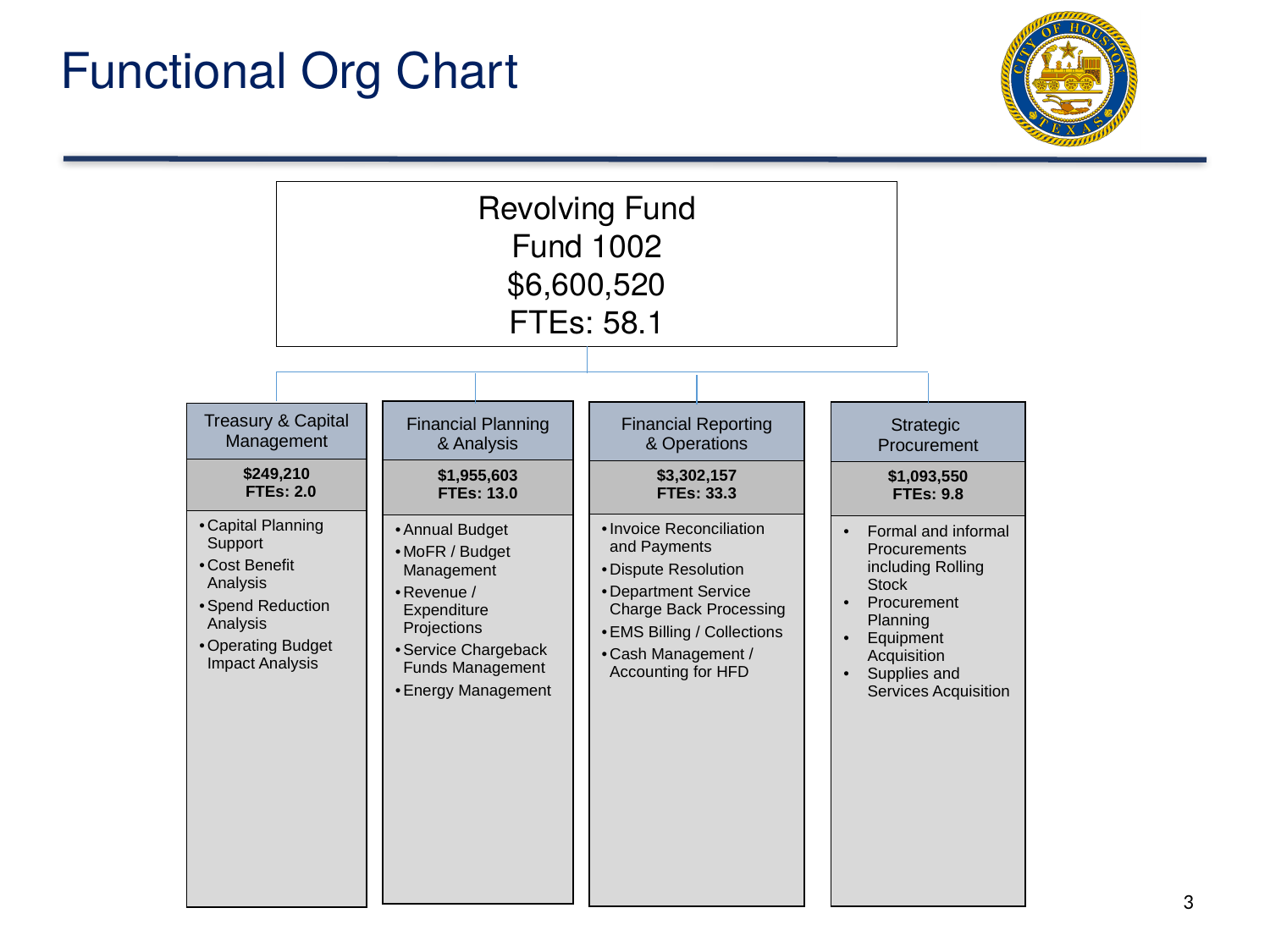

# Functional Org Chart
Revolving Fund
Fund 1002
$6,600,520
FTEs: 58.1
| Financial Planning & Analysis |
| --- |
| $1,955,603 FTEs: 13.0 |
| Annual Budget MoFR / Budget Management Revenue / Expenditure Projections Service Chargeback Funds Management Energy Management |
| Financial Reporting & Operations |
| --- |
| $3,302,157 FTEs: 33.3 |
| Invoice Reconciliation and Payments Dispute Resolution Department Service Charge Back Processing EMS Billing / Collections Cash Management / Accounting for HFD |
| Strategic Procurement |
| --- |
| $1,093,550 FTEs: 9.8 |
| Formal and informal Procurements including Rolling Stock Procurement Planning Equipment Acquisition Supplies and Services Acquisition |
| Treasury & Capital Management |
| --- |
| $249,210 FTEs: 2.0 |
| Capital Planning Support Cost Benefit Analysis Spend Reduction Analysis Operating Budget Impact Analysis |
3